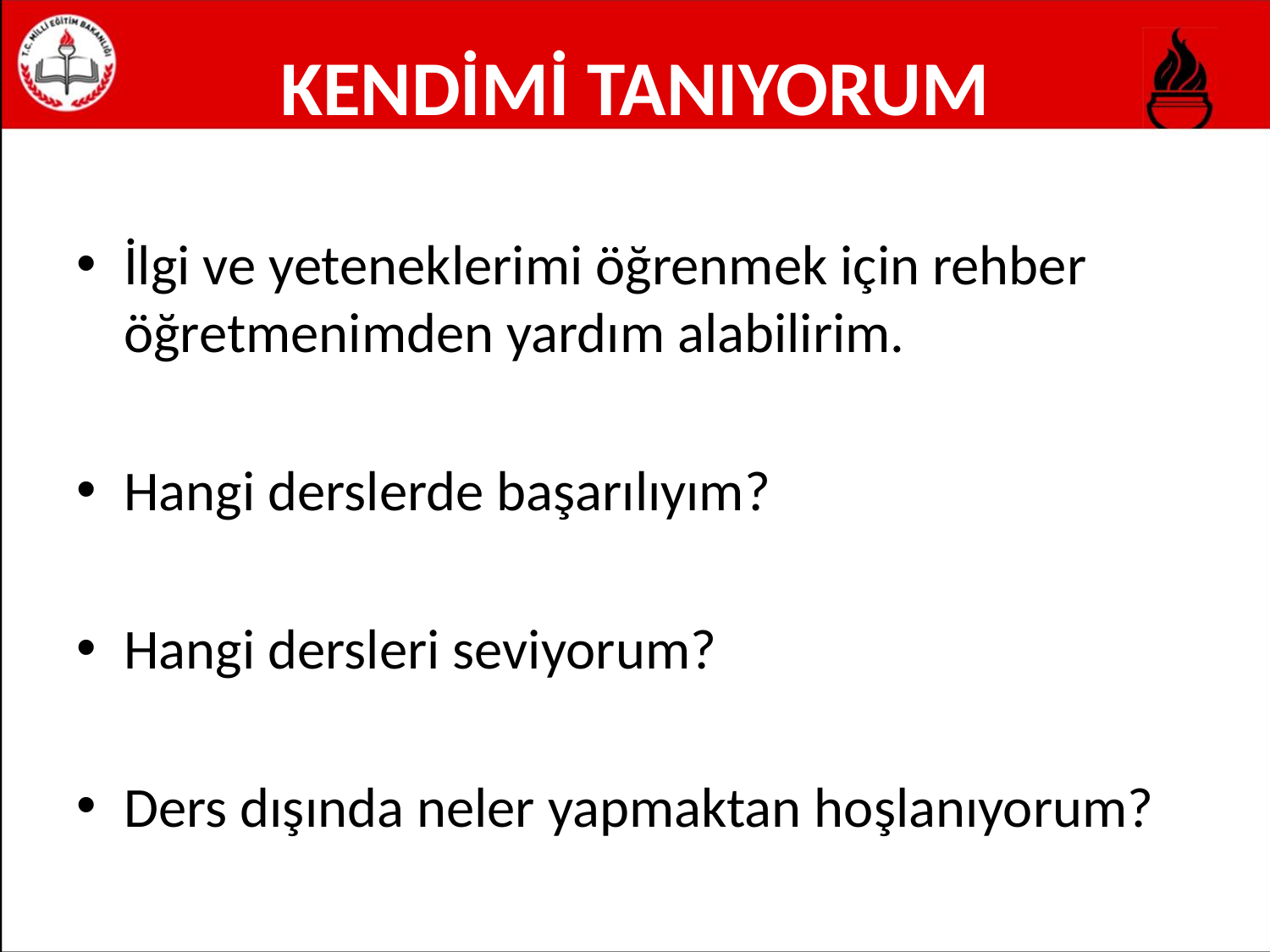

# KENDİMİ TANIYORUM
İlgi ve yeteneklerimi öğrenmek için rehber öğretmenimden yardım alabilirim.

Hangi derslerde başarılıyım?

Hangi dersleri seviyorum?

Ders dışında neler yapmaktan hoşlanıyorum?